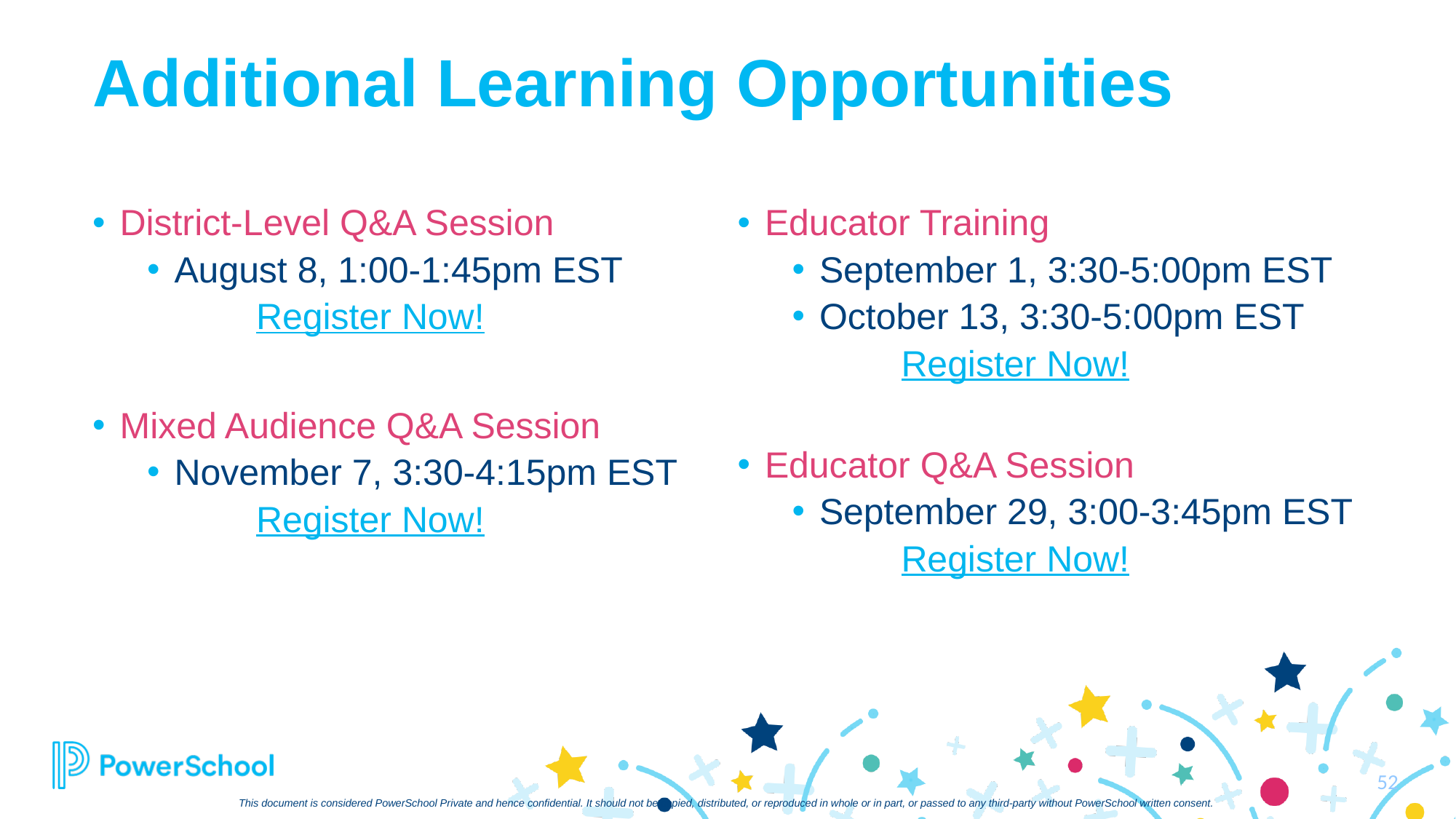

# Additional Learning Opportunities
District-Level Q&A Session
August 8, 1:00-1:45pm EST
Register Now!

Mixed Audience Q&A Session
November 7, 3:30-4:15pm EST
Register Now!

Educator Training
September 1, 3:30-5:00pm EST
October 13, 3:30-5:00pm EST
Register Now!

Educator Q&A Session
September 29, 3:00-3:45pm EST
Register Now!
52